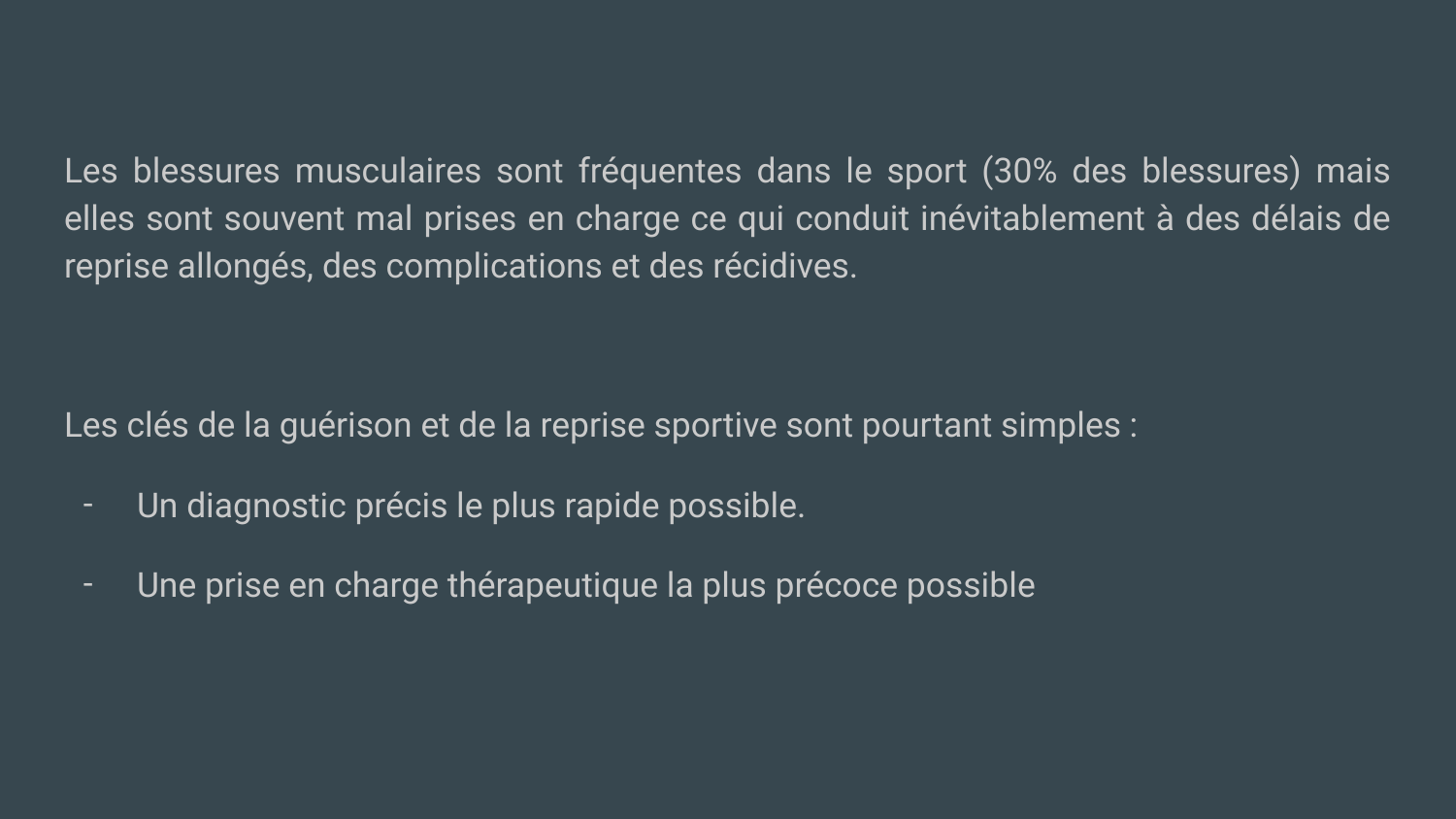

Les blessures musculaires sont fréquentes dans le sport (30% des blessures) mais elles sont souvent mal prises en charge ce qui conduit inévitablement à des délais de reprise allongés, des complications et des récidives.

Les clés de la guérison et de la reprise sportive sont pourtant simples :
Un diagnostic précis le plus rapide possible.
Une prise en charge thérapeutique la plus précoce possible